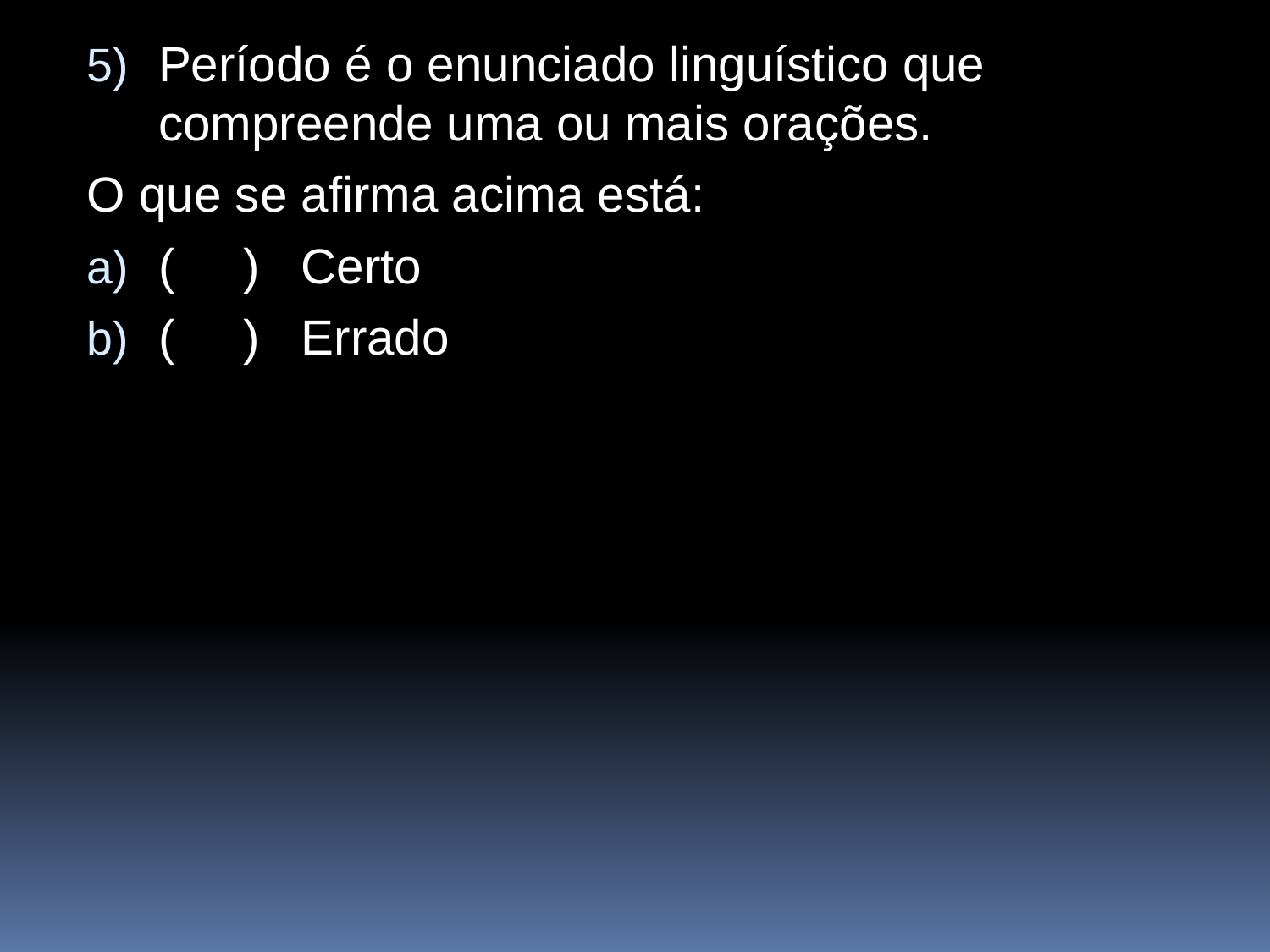

Período é o enunciado linguístico que compreende uma ou mais orações.
O que se afirma acima está:
(     )   Certo
(     )   Errado